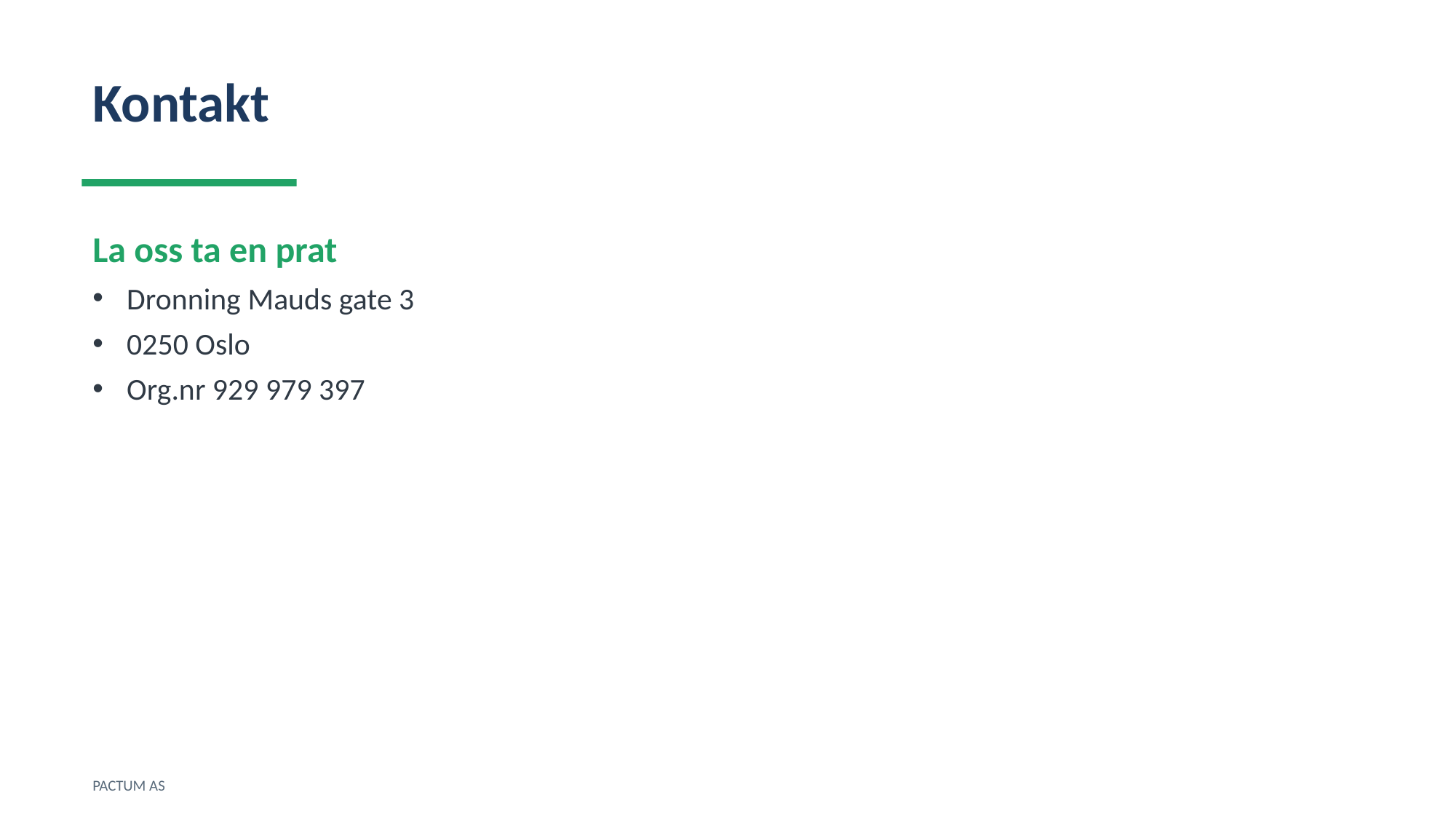

Kontakt

La oss ta en prat
Dronning Mauds gate 3
0250 Oslo
Org.nr 929 979 397
PACTUM AS